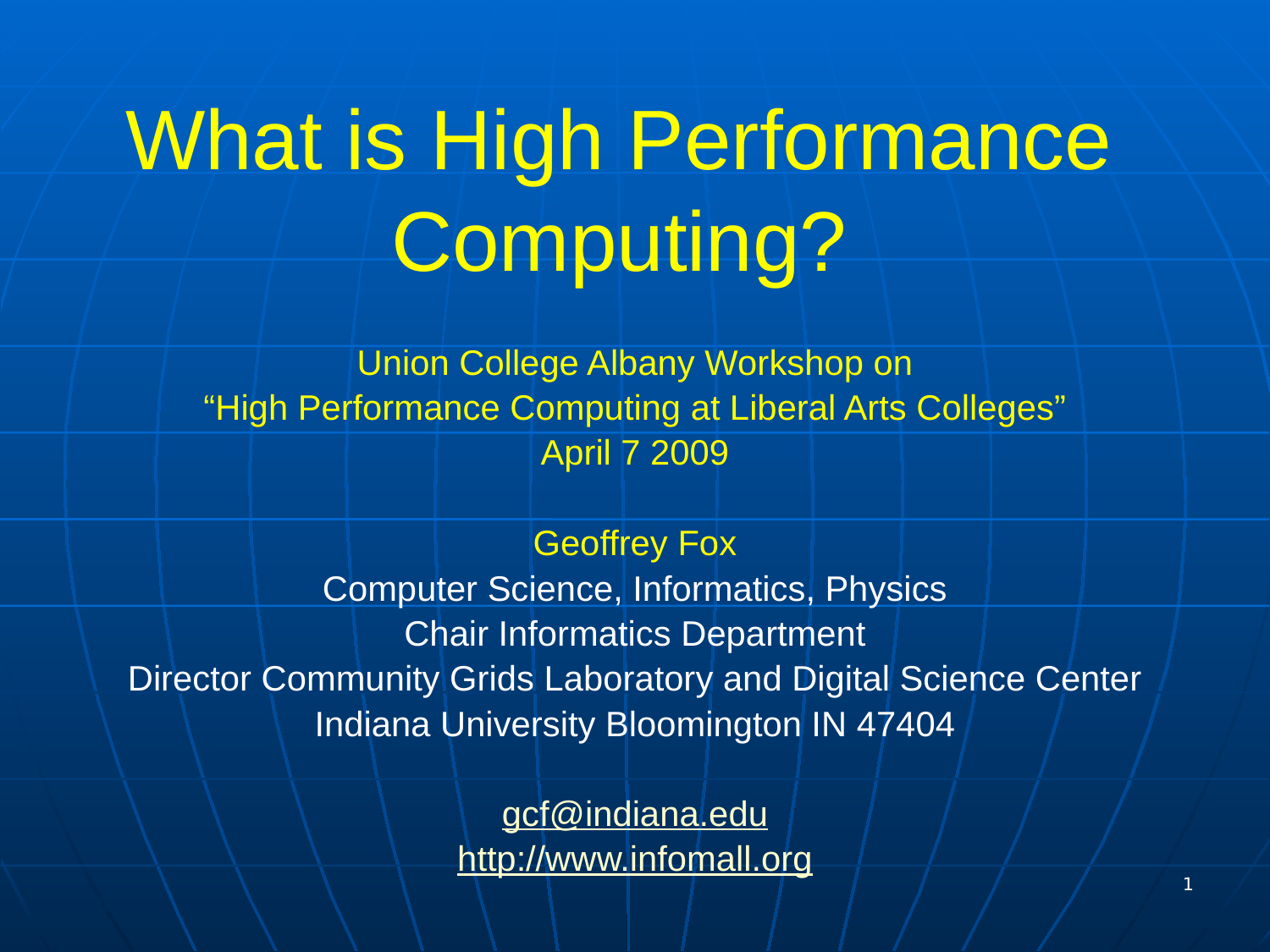

# What is High Performance Computing?
Union College Albany Workshop on
“High Performance Computing at Liberal Arts Colleges”
April 7 2009

Geoffrey Fox
Computer Science, Informatics, Physics
Chair Informatics Department
Director Community Grids Laboratory and Digital Science Center
Indiana University Bloomington IN 47404

gcf@indiana.edu
http://www.infomall.org

1